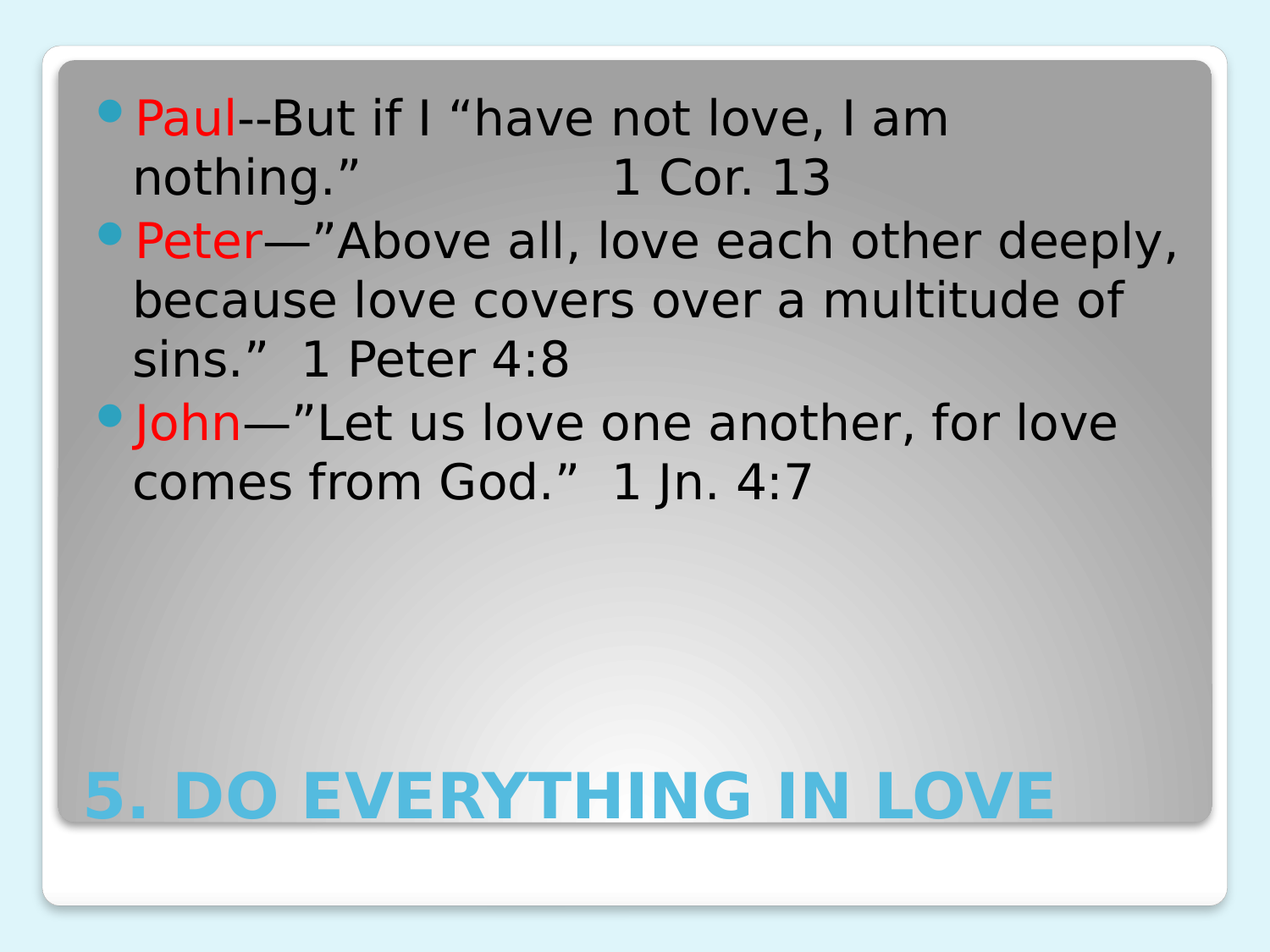

Paul--But if I “have not love, I am nothing.”                1 Cor. 13
Peter—”Above all, love each other deeply, because love covers over a multitude of sins.”  1 Peter 4:8
John—”Let us love one another, for love comes from God.”  1 Jn. 4:7

# 5. DO EVERYTHING IN LOVE